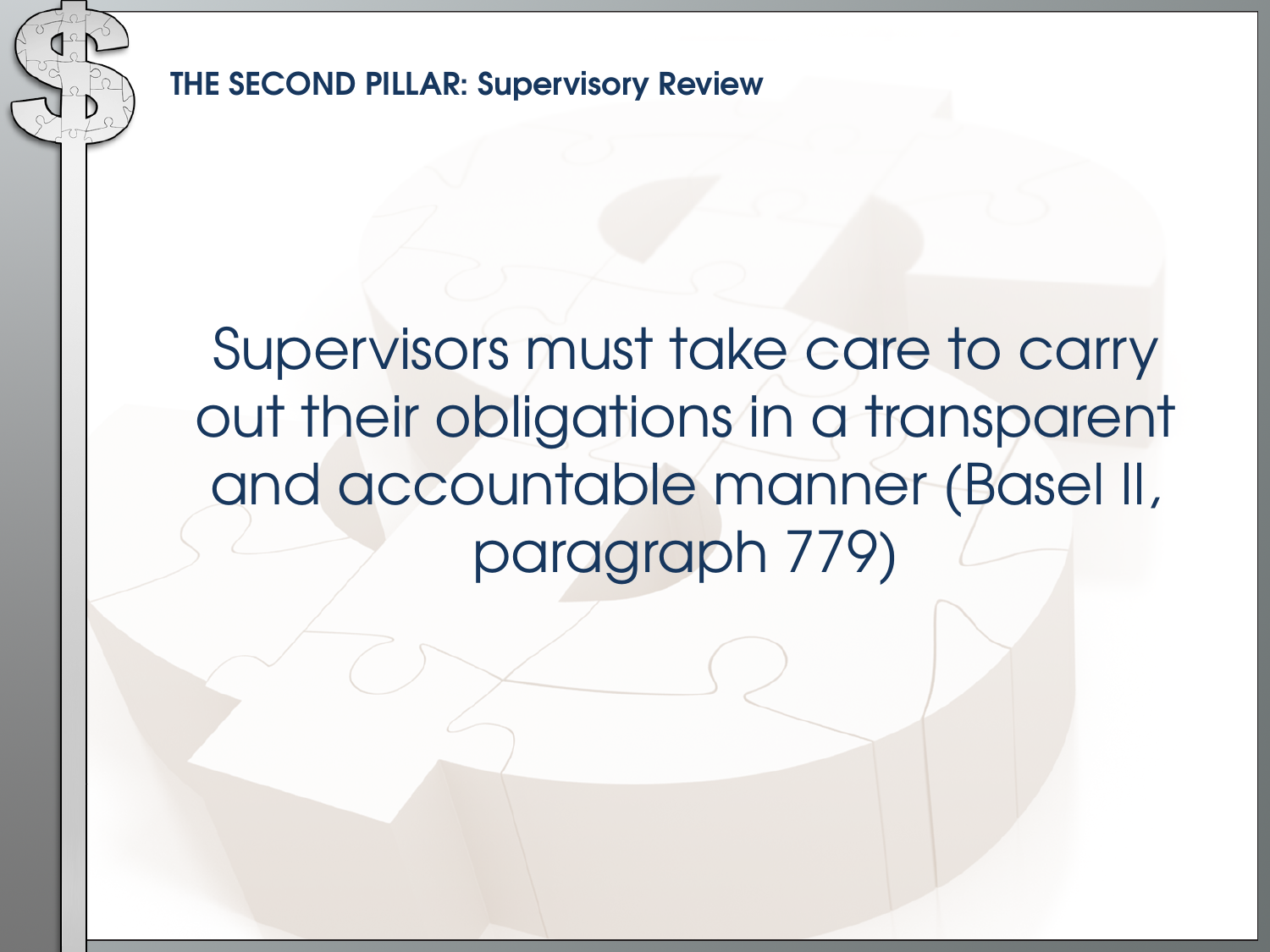

# THE SECOND PILLAR: Supervisory Review

Supervisors must take care to carry out their obligations in a transparent and accountable manner (Basel II, paragraph 779)